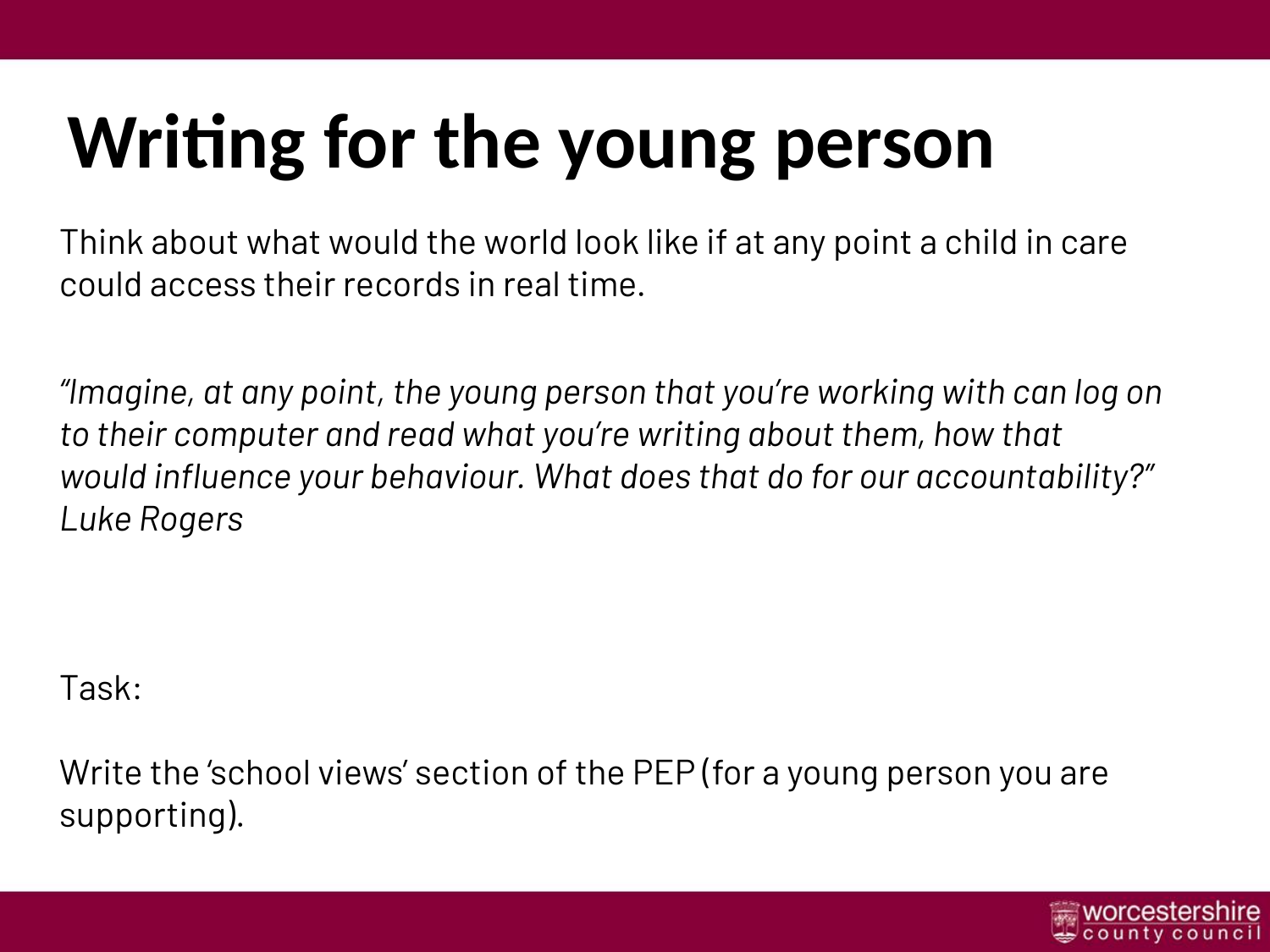

# Writing for the young person
Think about what would the world look like if at any point a child in care could access their records in real time.

“Imagine, at any point, the young person that you’re working with can log on to their computer and read what you’re writing about them, how that would influence your behaviour. What does that do for our accountability?” Luke Rogers

Task:

Write the ‘school views’ section of the PEP (for a young person you are supporting).